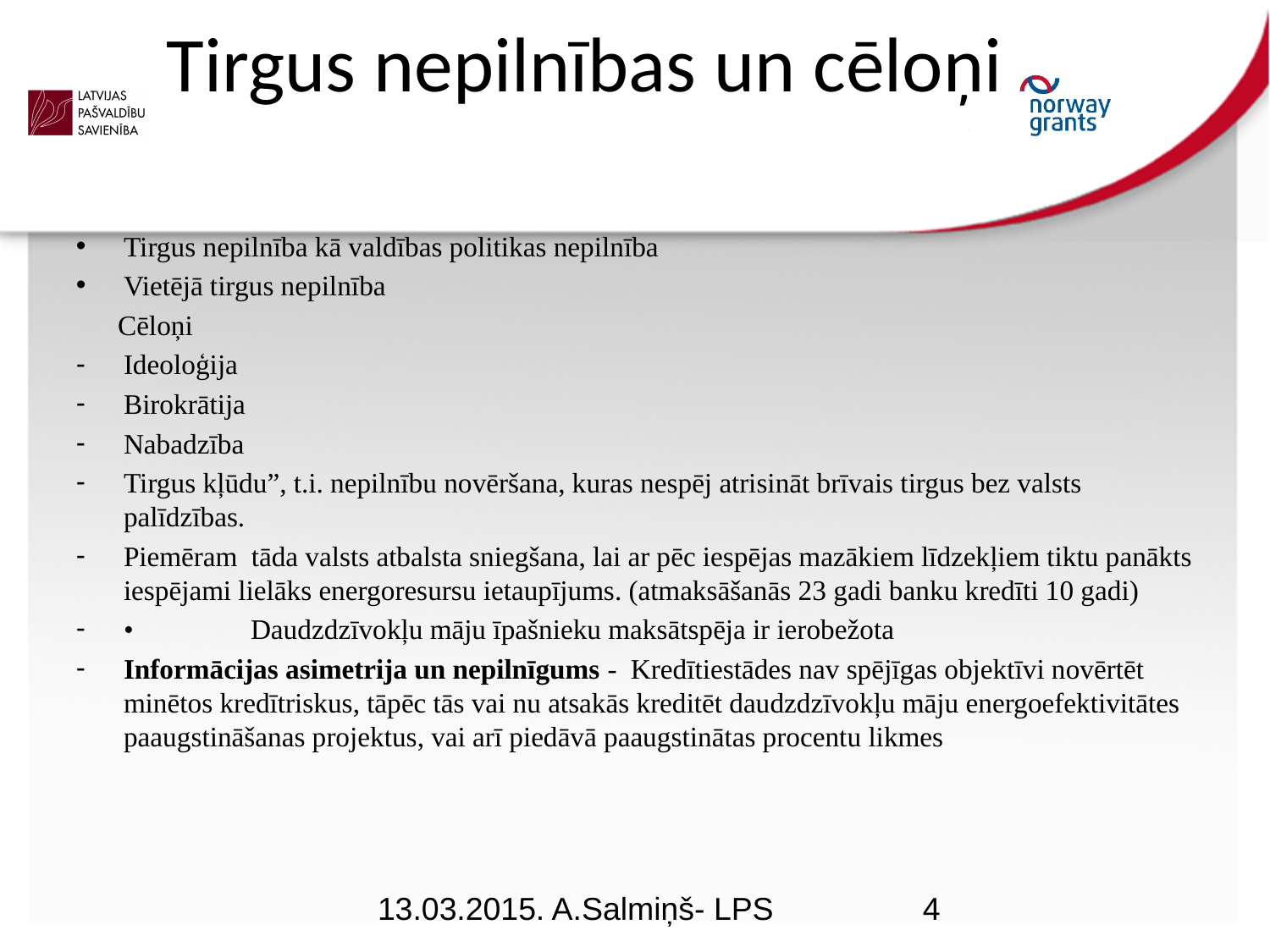

# Tirgus nepilnības un cēloņi
Tirgus nepilnība kā valdības politikas nepilnība
Vietējā tirgus nepilnība
      Cēloņi
Ideoloģija
Birokrātija
Nabadzība
Tirgus kļūdu”, t.i. nepilnību novēršana, kuras nespēj atrisināt brīvais tirgus bez valsts palīdzības.
Piemēram  tāda valsts atbalsta sniegšana, lai ar pēc iespējas mazākiem līdzekļiem tiktu panākts iespējami lielāks energoresursu ietaupījums. (atmaksāšanās 23 gadi banku kredīti 10 gadi)
•	Daudzdzīvokļu māju īpašnieku maksātspēja ir ierobežota
Informācijas asimetrija un nepilnīgums -  Kredītiestādes nav spējīgas objektīvi novērtēt minētos kredītriskus, tāpēc tās vai nu atsakās kreditēt daudzdzīvokļu māju energoefektivitātes paaugstināšanas projektus, vai arī piedāvā paaugstinātas procentu likmes

13.03.2015. A.Salmiņš- LPS
4